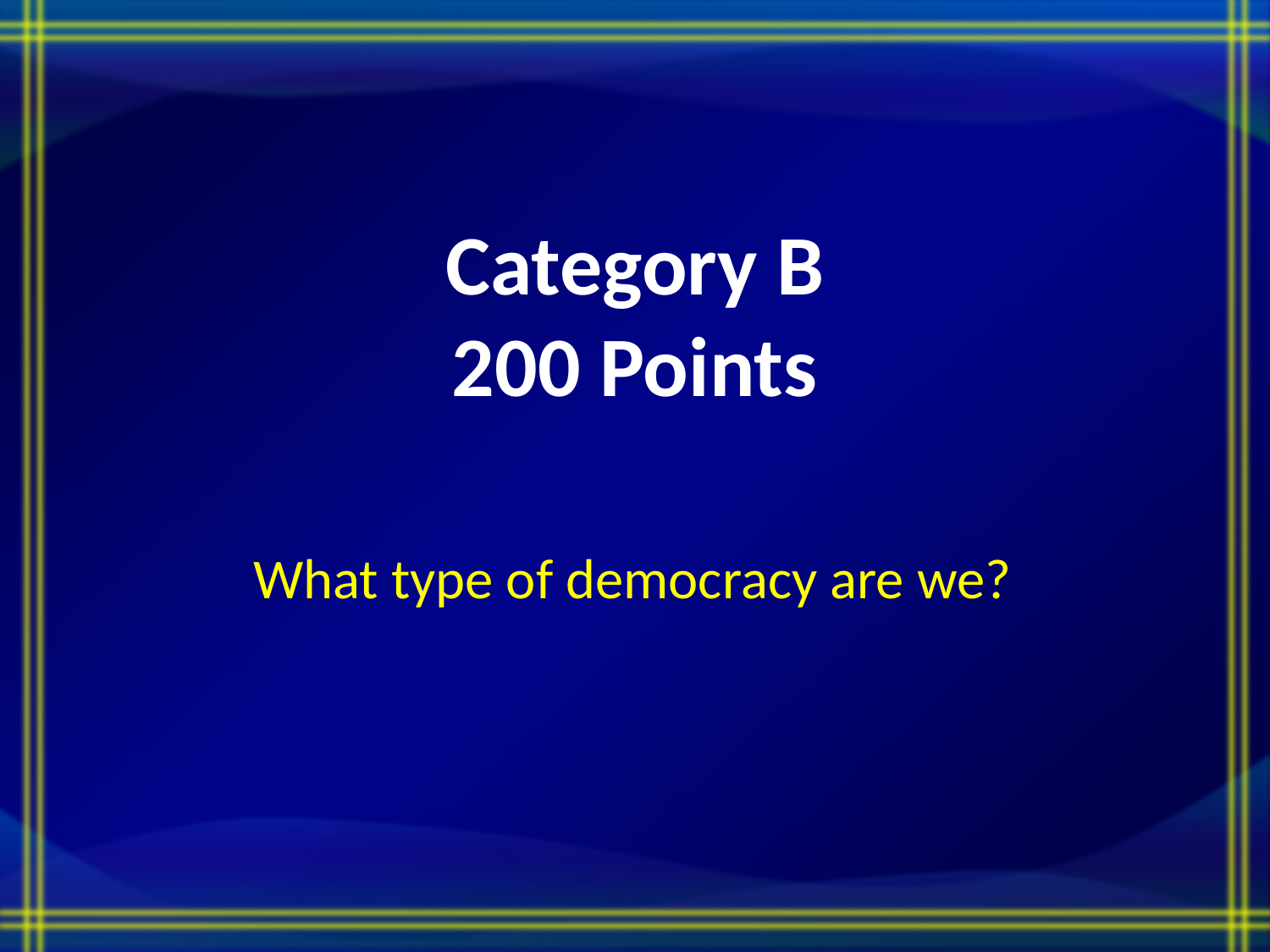

# Category B 200 Points
What type of democracy are we?